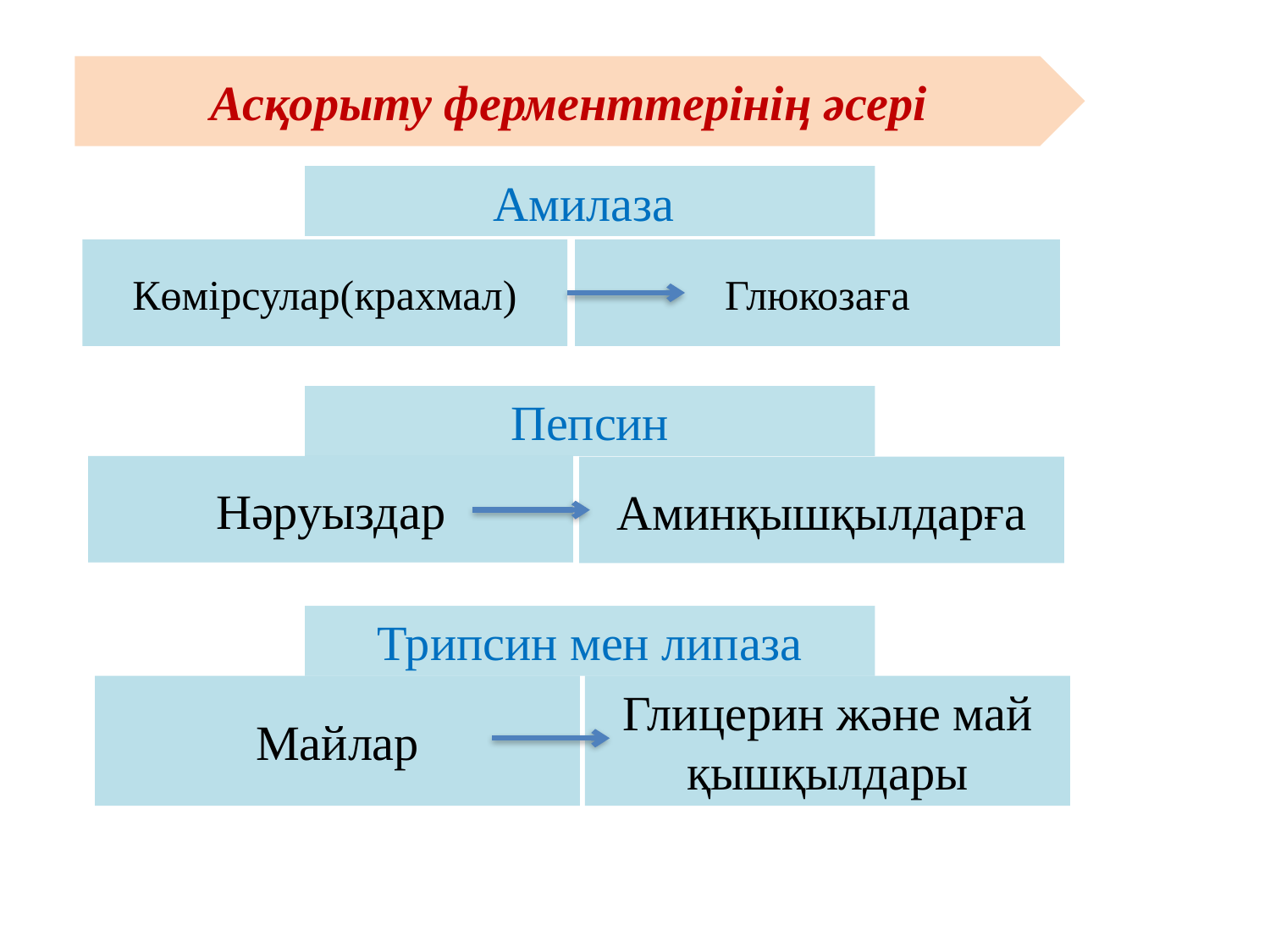

Асқорыту ферменттерінің әсері
Амилаза
Көмірсулар(крахмал)
Глюкозаға
Пепсин
Нәруыздар
Аминқышқылдарға
Трипсин мен липаза
Майлар
Глицерин және май қышқылдары